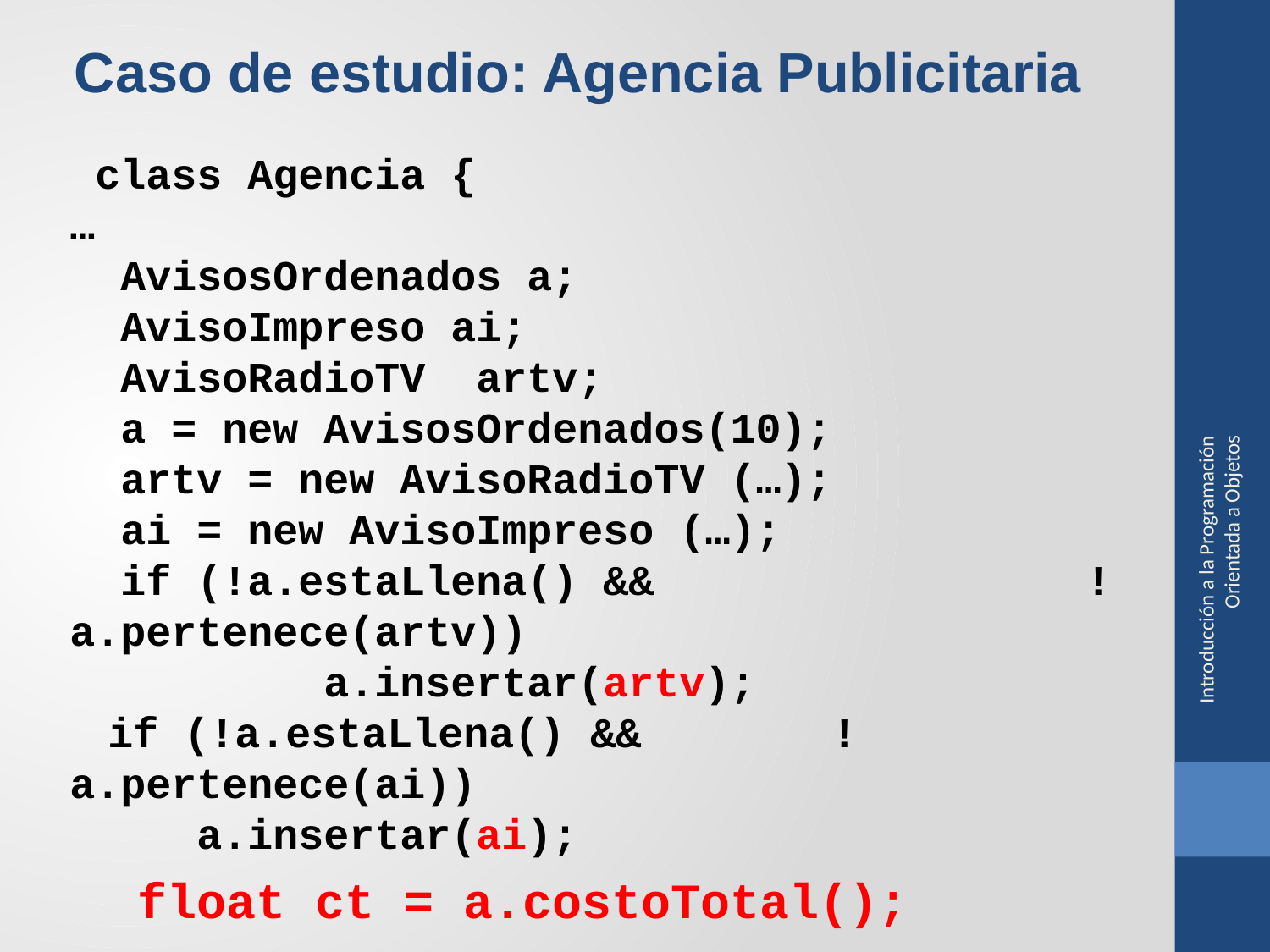

Caso de estudio: Agencia Publicitaria
 class Agencia {
…
  AvisosOrdenados a;
  AvisoImpreso ai;
  AvisoRadioTV  artv;
  a = new AvisosOrdenados(10);
  artv = new AvisoRadioTV (…);
  ai = new AvisoImpreso (…);
  if (!a.estaLlena() &&    	 	 	!a.pertenece(artv))
       	a.insertar(artv);
    if (!a.estaLlena() &&    	!a.pertenece(ai))     	  	 			a.insertar(ai);

Introducción a la Programación Orientada a Objetos
 float ct = a.costoTotal();